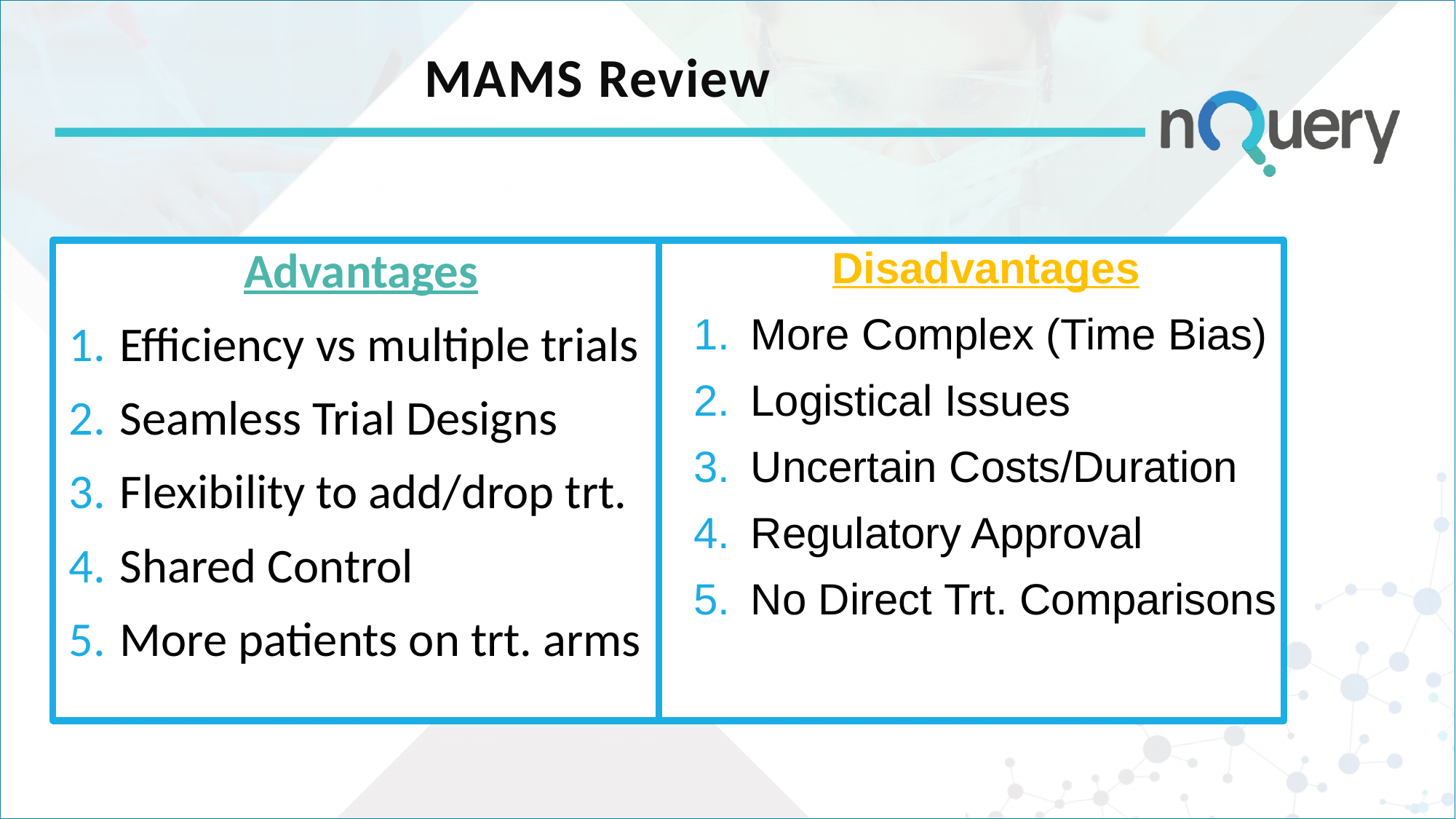

# MAMS Review
Advantages
Efficiency vs multiple trials
Seamless Trial Designs
Flexibility to add/drop trt.
Shared Control
More patients on trt. arms

Disadvantages
More Complex (Time Bias)
Logistical Issues
Uncertain Costs/Duration
Regulatory Approval
No Direct Trt. Comparisons